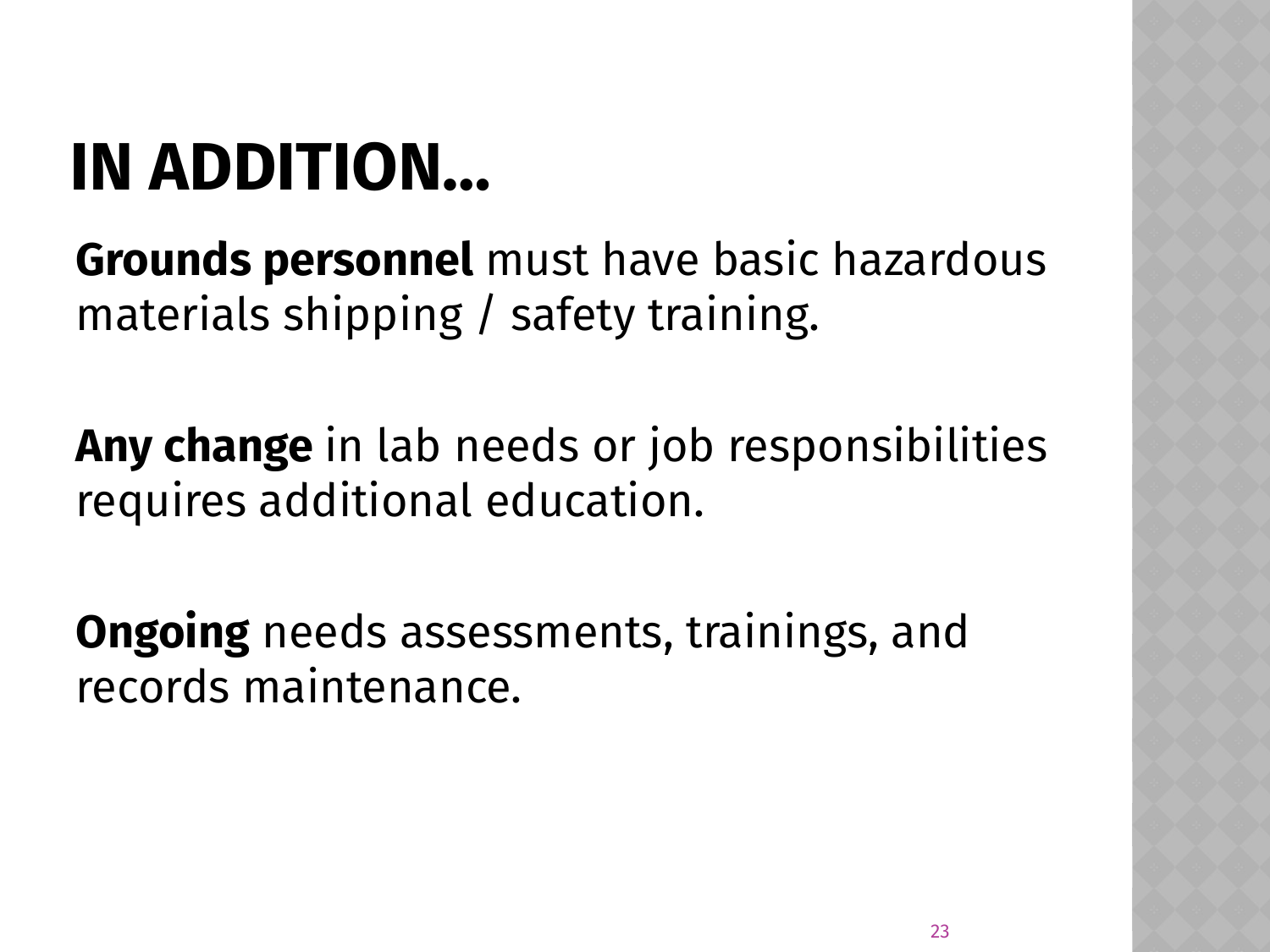

# in addition…
Grounds personnel must have basic hazardous materials shipping / safety training.

Any change in lab needs or job responsibilities requires additional education.

Ongoing needs assessments, trainings, and records maintenance.

23